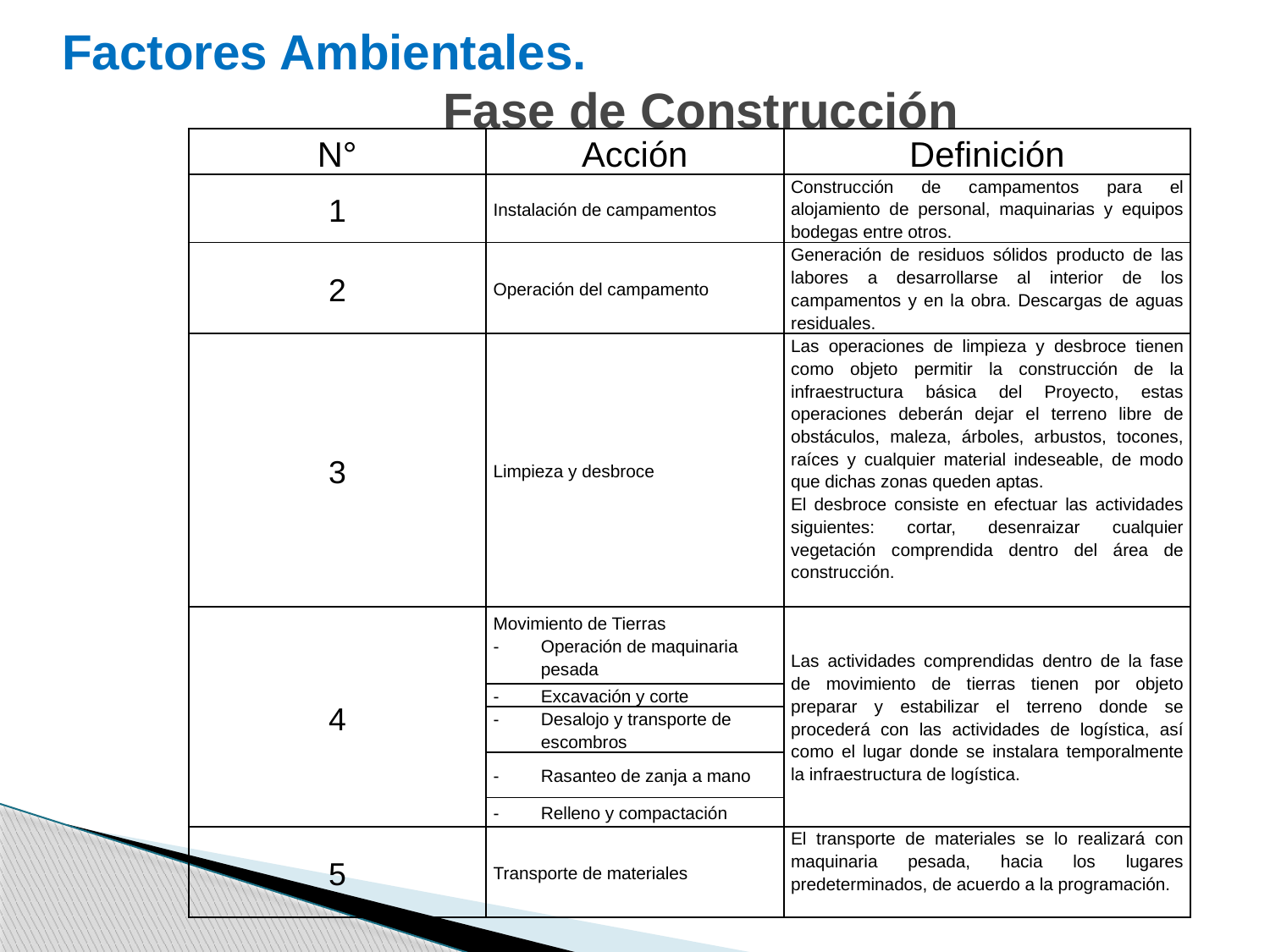

# Factores Ambientales. Fase de Construcción
| N° | Acción | Definición |
| --- | --- | --- |
| 1 | Instalación de campamentos | Construcción de campamentos para el alojamiento de personal, maquinarias y equipos bodegas entre otros. |
| 2 | Operación del campamento | Generación de residuos sólidos producto de las labores a desarrollarse al interior de los campamentos y en la obra. Descargas de aguas residuales. |
| 3 | Limpieza y desbroce | Las operaciones de limpieza y desbroce tienen como objeto permitir la construcción de la infraestructura básica del Proyecto, estas operaciones deberán dejar el terreno libre de obstáculos, maleza, árboles, arbustos, tocones, raíces y cualquier material indeseable, de modo que dichas zonas queden aptas. El desbroce consiste en efectuar las actividades siguientes: cortar, desenraizar cualquier vegetación comprendida dentro del área de construcción. |
| 4 | Movimiento de Tierras Operación de maquinaria pesada | Las actividades comprendidas dentro de la fase de movimiento de tierras tienen por objeto preparar y estabilizar el terreno donde se procederá con las actividades de logística, así como el lugar donde se instalara temporalmente la infraestructura de logística. |
|  | Excavación y corte |  |
|  | Desalojo y transporte de escombros |  |
|  | Rasanteo de zanja a mano |  |
|  | Relleno y compactación |  |
| 5 | Transporte de materiales | El transporte de materiales se lo realizará con maquinaria pesada, hacia los lugares predeterminados, de acuerdo a la programación. |